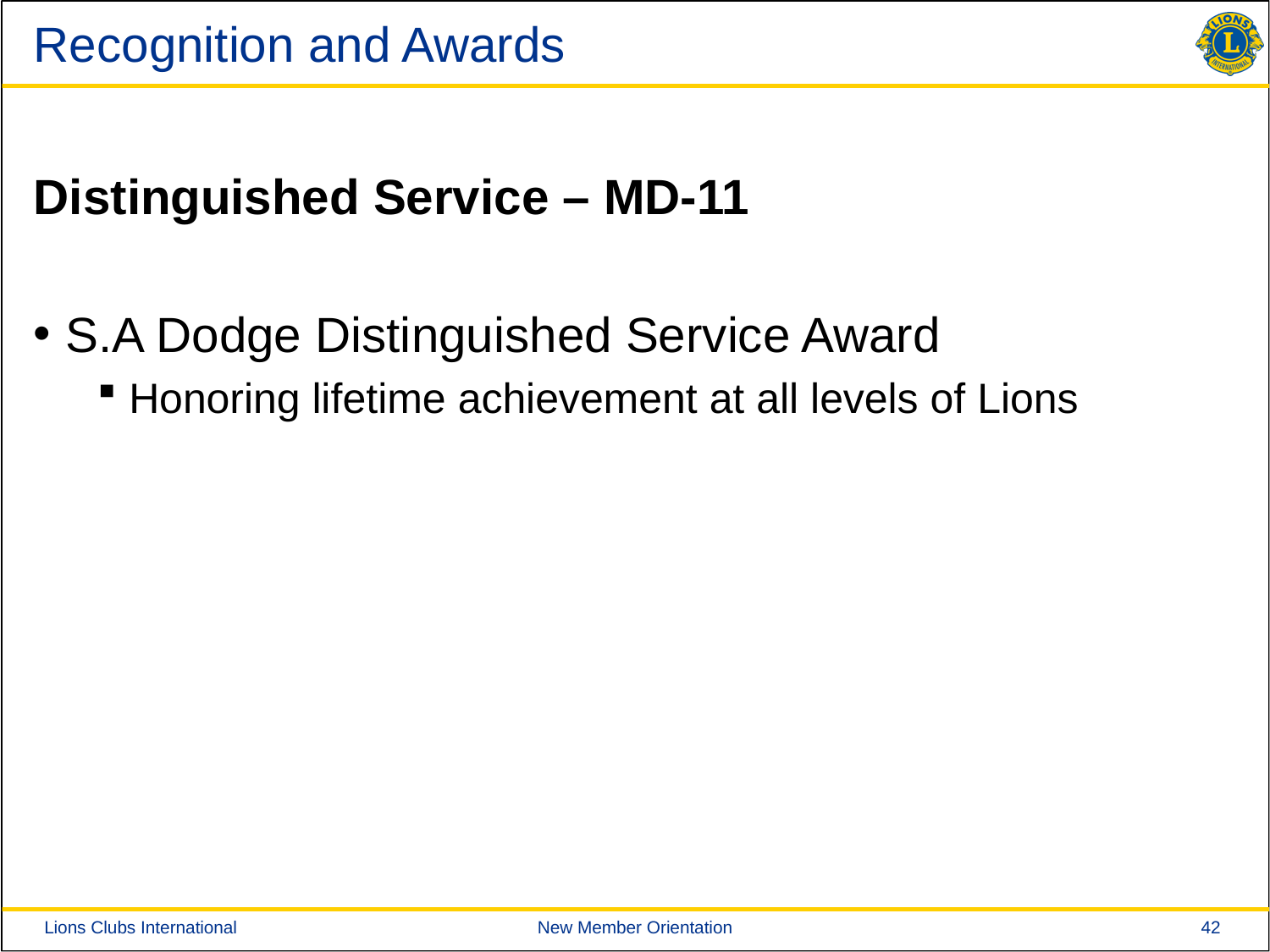

# Recognition and Awards
Distinguished Service – MD-11

S.A Dodge Distinguished Service Award
Honoring lifetime achievement at all levels of Lions